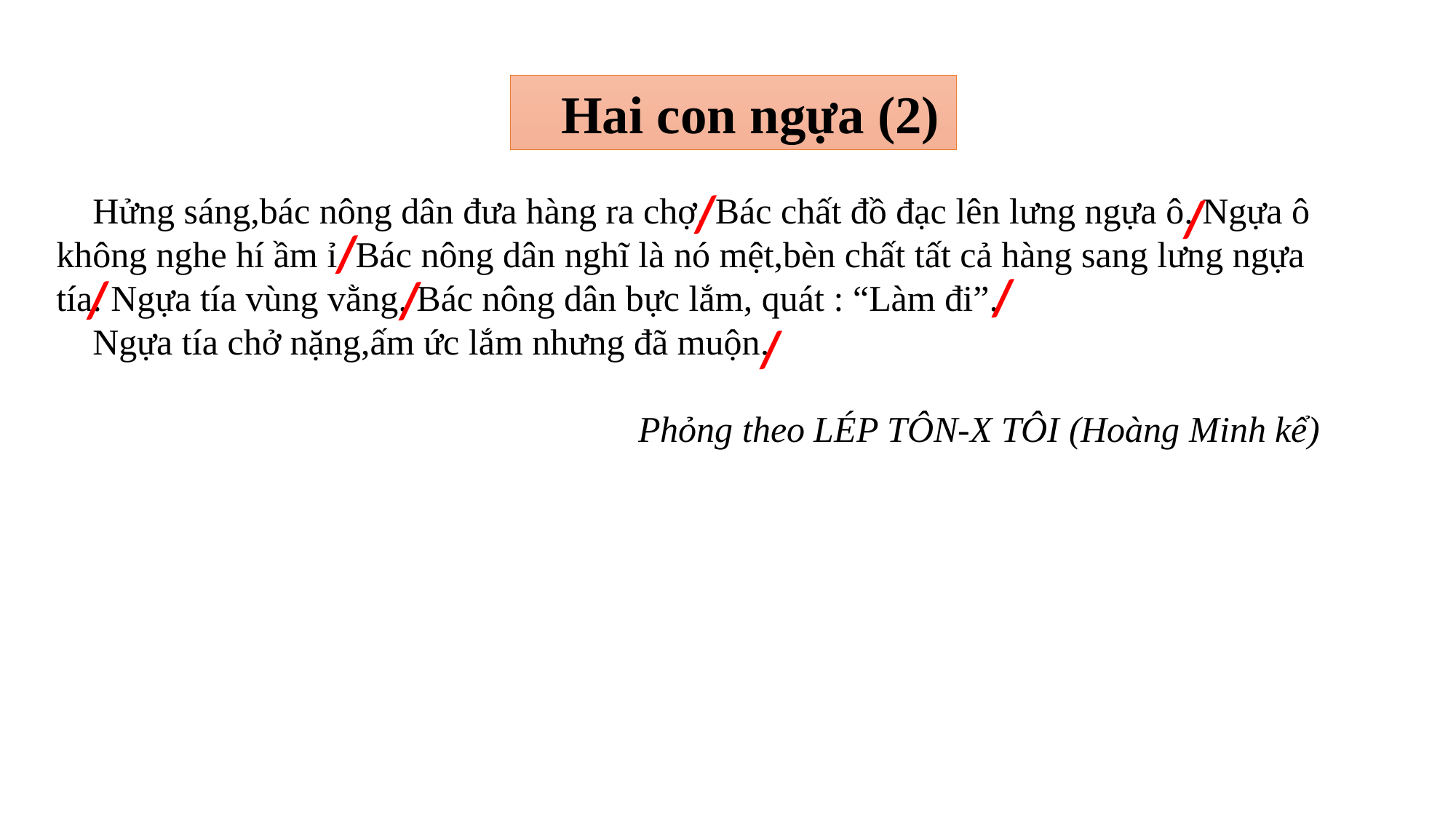

Hai con ngựa (2)
/
/
    Hửng sáng,bác nông dân đưa hàng ra chợ. Bác chất đồ đạc lên lưng ngựa ô. Ngựa ô không nghe hí ầm ỉ. Bác nông dân nghĩ là nó mệt,bèn chất tất cả hàng sang lưng ngựa tía. Ngựa tía vùng vằng. Bác nông dân bực lắm, quát : “Làm đi”.
    Ngựa tía chở nặng,ấm ức lắm nhưng đã muộn.

                                                                Phỏng theo LÉP TÔN-X TÔI (Hoàng Minh kể)
/
/
/
/
/